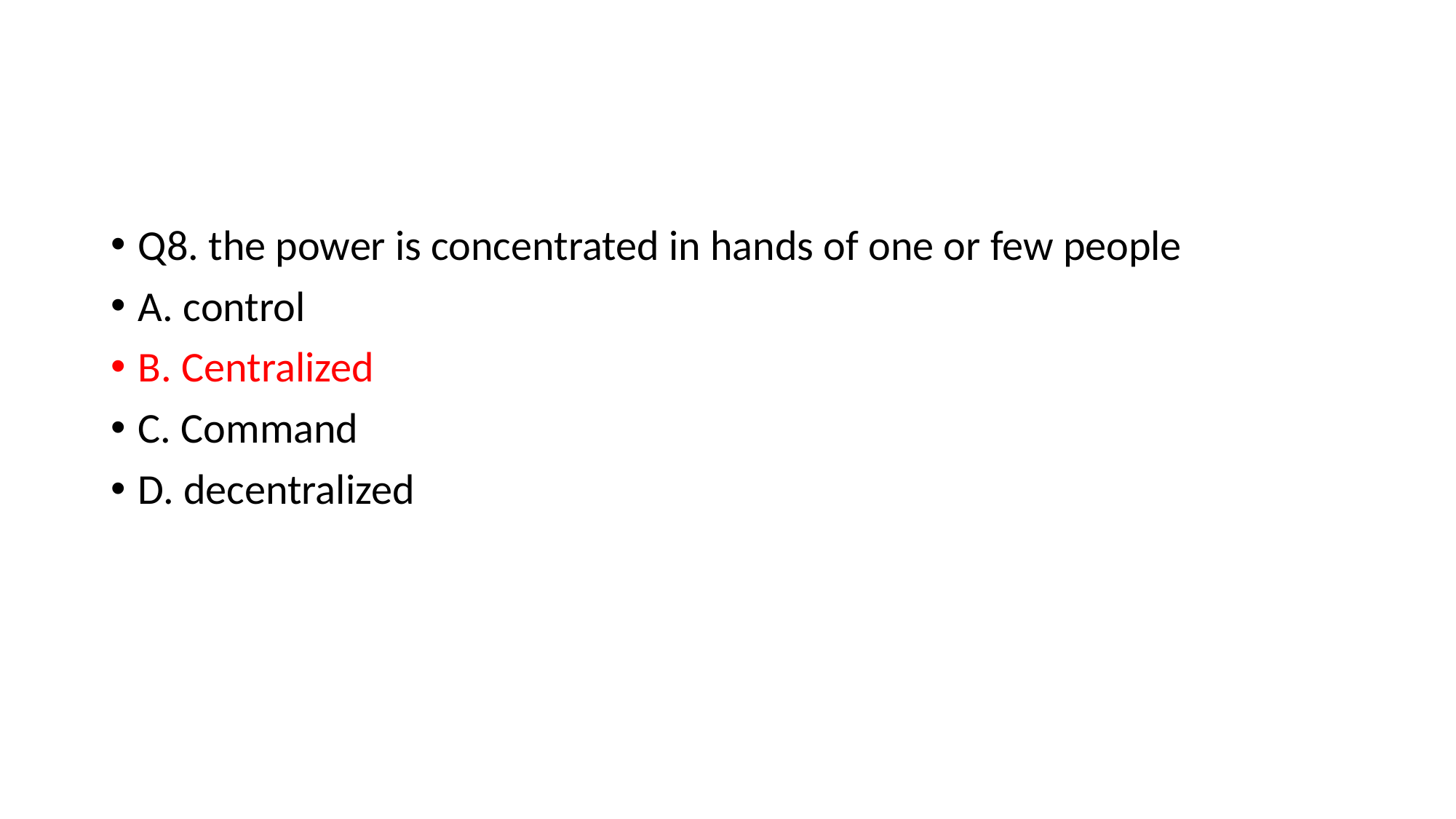

#
Q8. the power is concentrated in hands of one or few people
A. control
B. Centralized
C. Command
D. decentralized